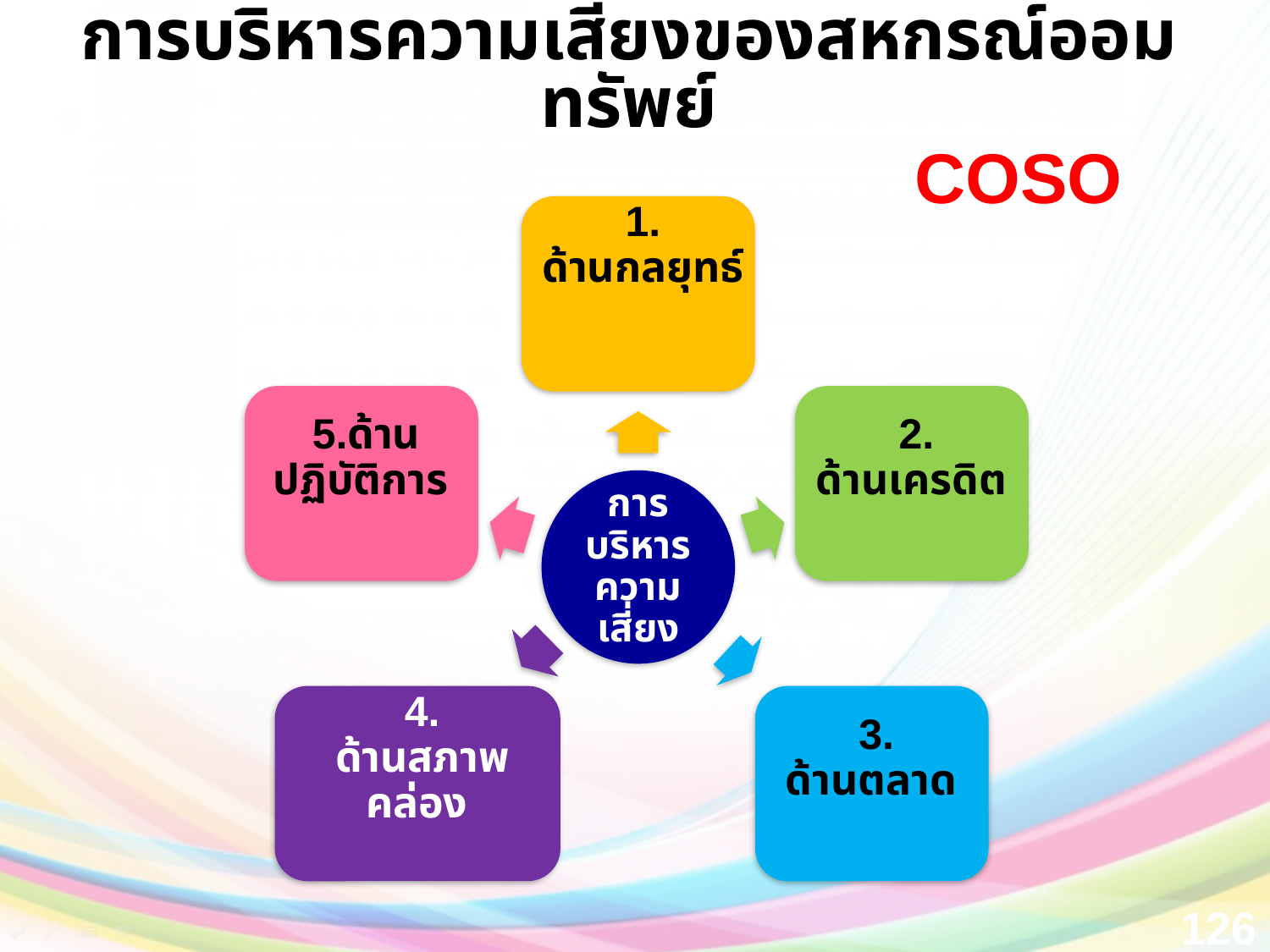

# การบริหารความเสี่ยงของสหกรณ์ออมทรัพย์
COSO
การบริหารความเสี่ยง

1.
ด้านกลยุทธ์

2.
ด้านเครดิต

3.
ด้านตลาด

4.
ด้านสภาพคล่อง

5.ด้าน
ปฏิบัติการ
126